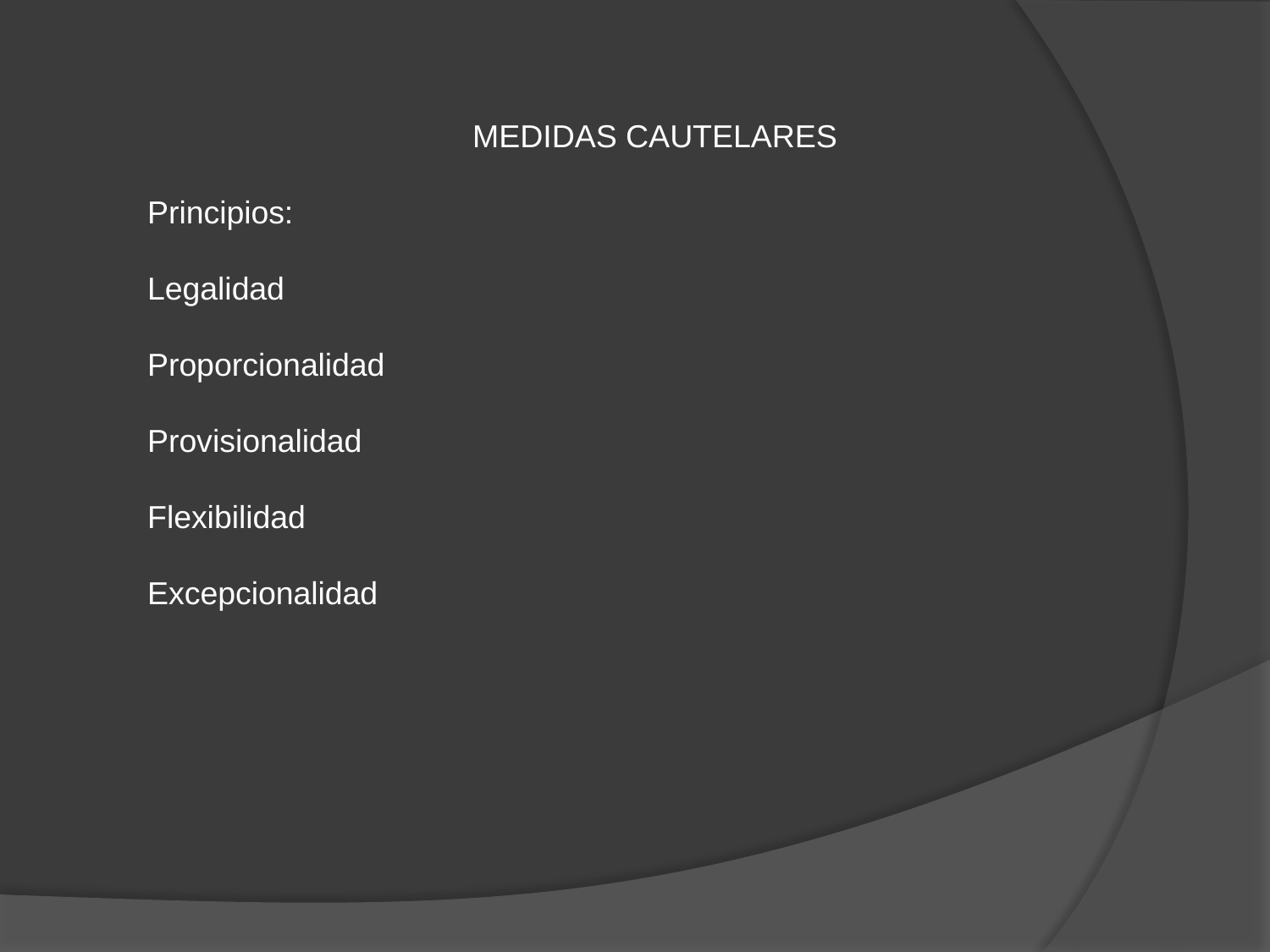

MEDIDAS CAUTELARES

Principios:

Legalidad

Proporcionalidad

Provisionalidad

Flexibilidad

Excepcionalidad